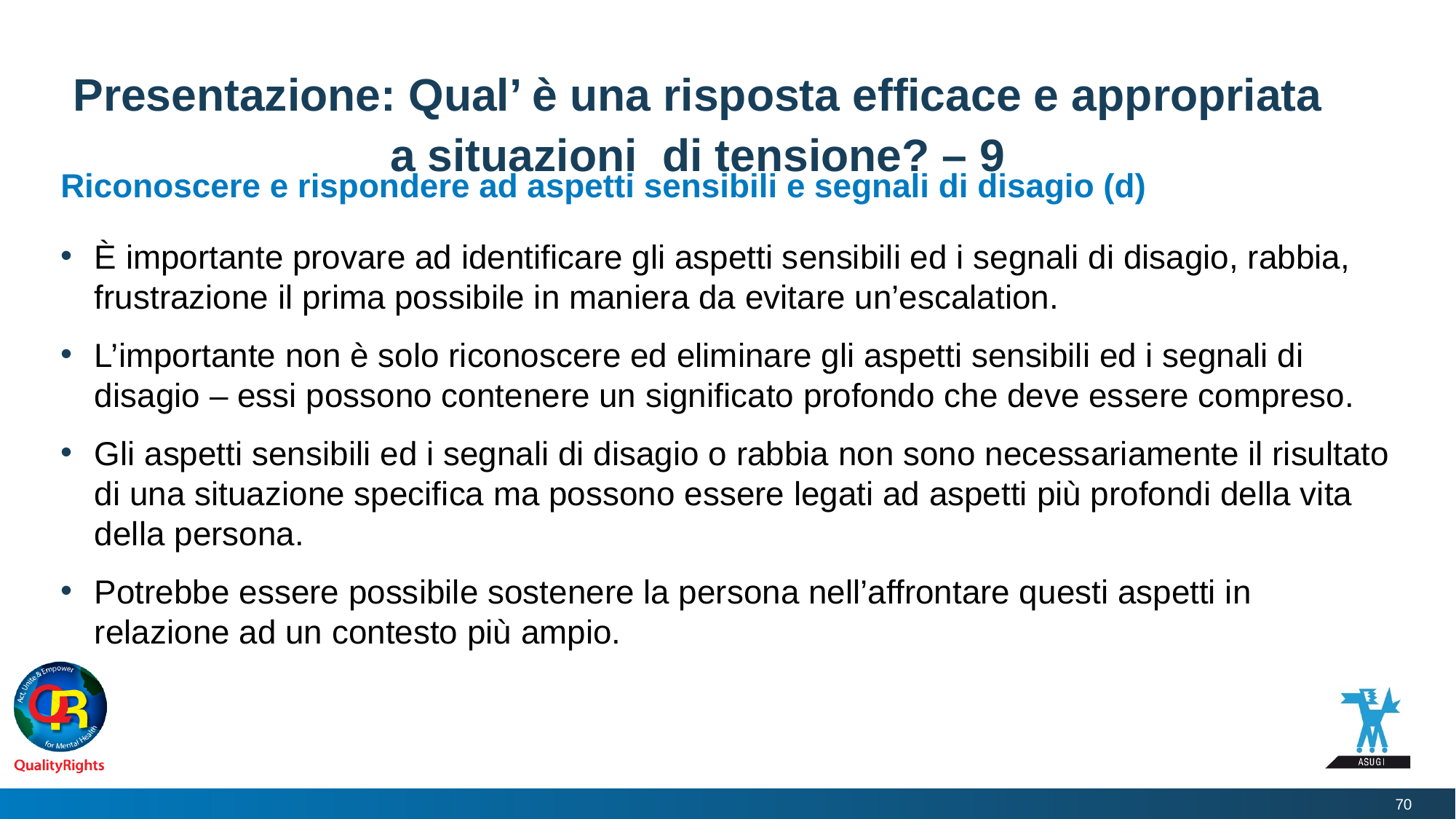

# Presentazione: Qual’ è una risposta efficace e appropriata a situazioni  di tensione? – 9
Riconoscere e rispondere ad aspetti sensibili e segnali di disagio (d)
È importante provare ad identificare gli aspetti sensibili ed i segnali di disagio, rabbia, frustrazione il prima possibile in maniera da evitare un’escalation.
L’importante non è solo riconoscere ed eliminare gli aspetti sensibili ed i segnali di disagio – essi possono contenere un significato profondo che deve essere compreso.
Gli aspetti sensibili ed i segnali di disagio o rabbia non sono necessariamente il risultato di una situazione specifica ma possono essere legati ad aspetti più profondi della vita della persona.
Potrebbe essere possibile sostenere la persona nell’affrontare questi aspetti in relazione ad un contesto più ampio.